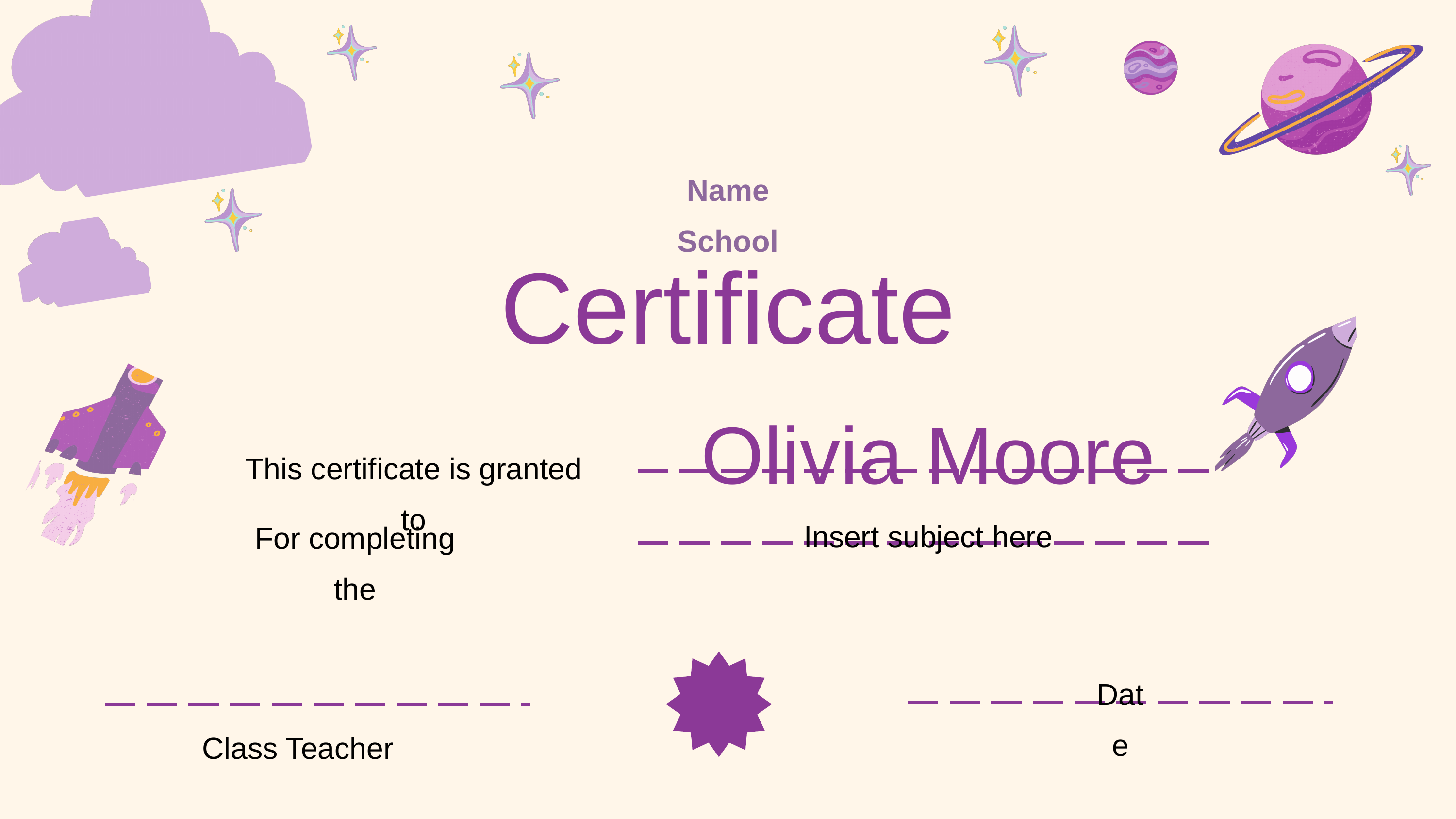

Name School

Certificate

Olivia Moore
This certificate is granted to
Insert subject here
For completing the

Date
Class Teacher